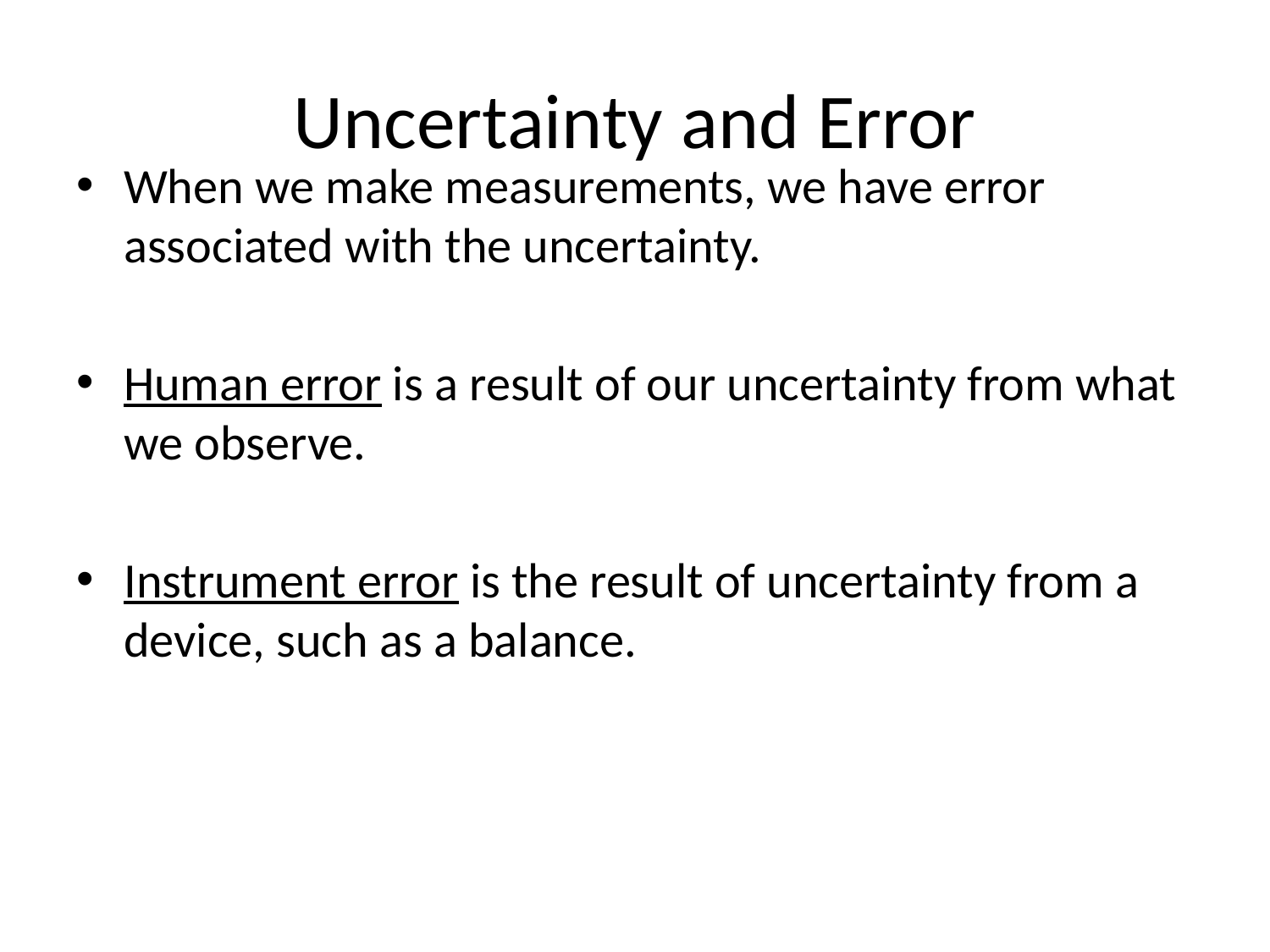

Uncertainty and Error

When we make measurements, we have error associated with the uncertainty.

Human error is a result of our uncertainty from what we observe.

Instrument error is the result of uncertainty from a device, such as a balance.